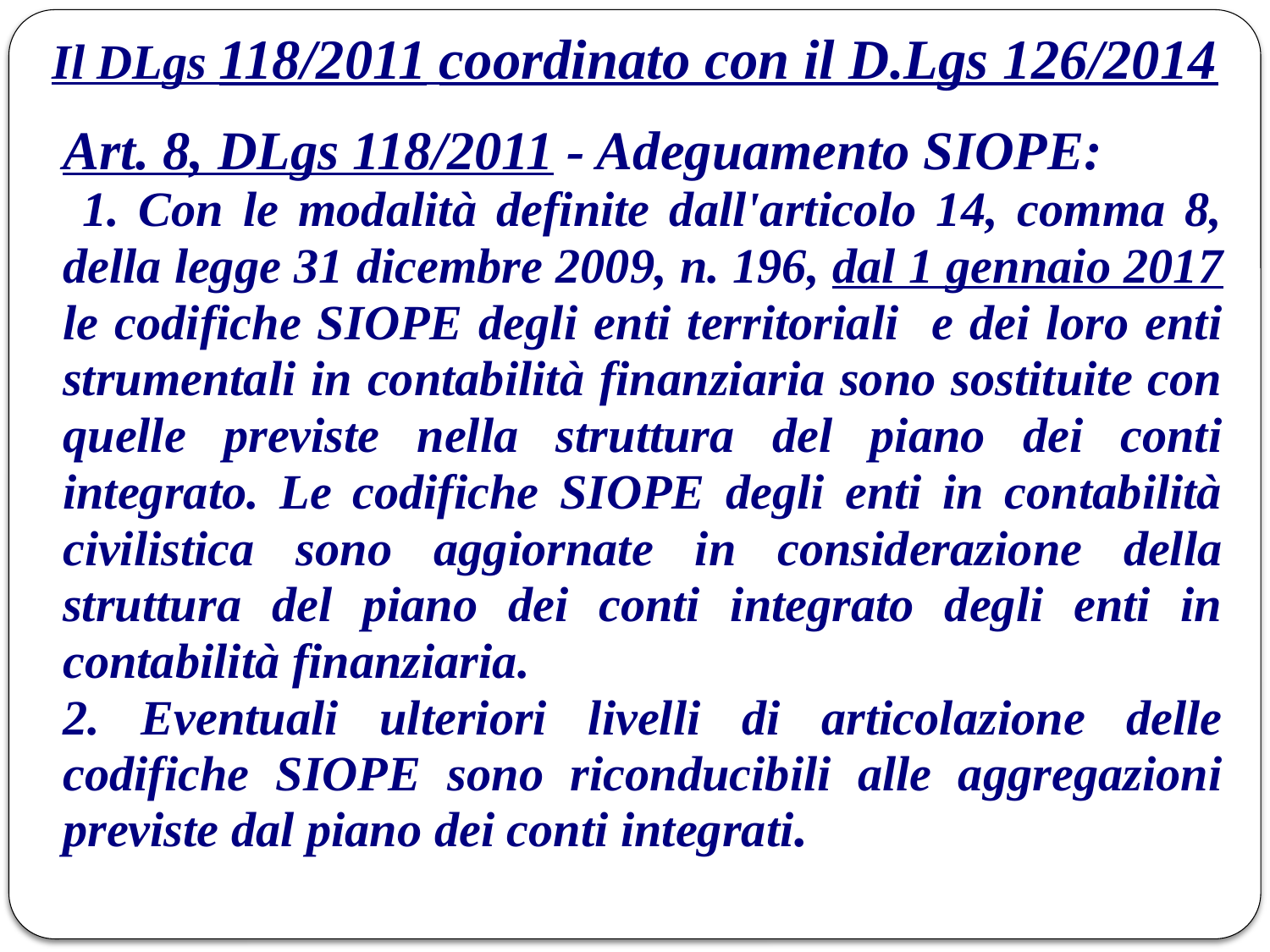

# Il DLgs 118/2011 coordinato con il D.Lgs 126/2014
Art. 8, DLgs 118/2011 - Adeguamento SIOPE:
 1. Con le modalità definite dall'articolo 14, comma 8, della legge 31 dicembre 2009, n. 196, dal 1 gennaio 2017 le codifiche SIOPE degli enti territoriali  e dei loro enti strumentali in contabilità finanziaria sono sostituite con quelle previste nella struttura del piano dei conti integrato. Le codifiche SIOPE degli enti in contabilità civilistica sono aggiornate in considerazione della struttura del piano dei conti integrato degli enti in contabilità finanziaria.
2. Eventuali ulteriori livelli di articolazione delle codifiche SIOPE sono riconducibili alle aggregazioni previste dal piano dei conti integrati.